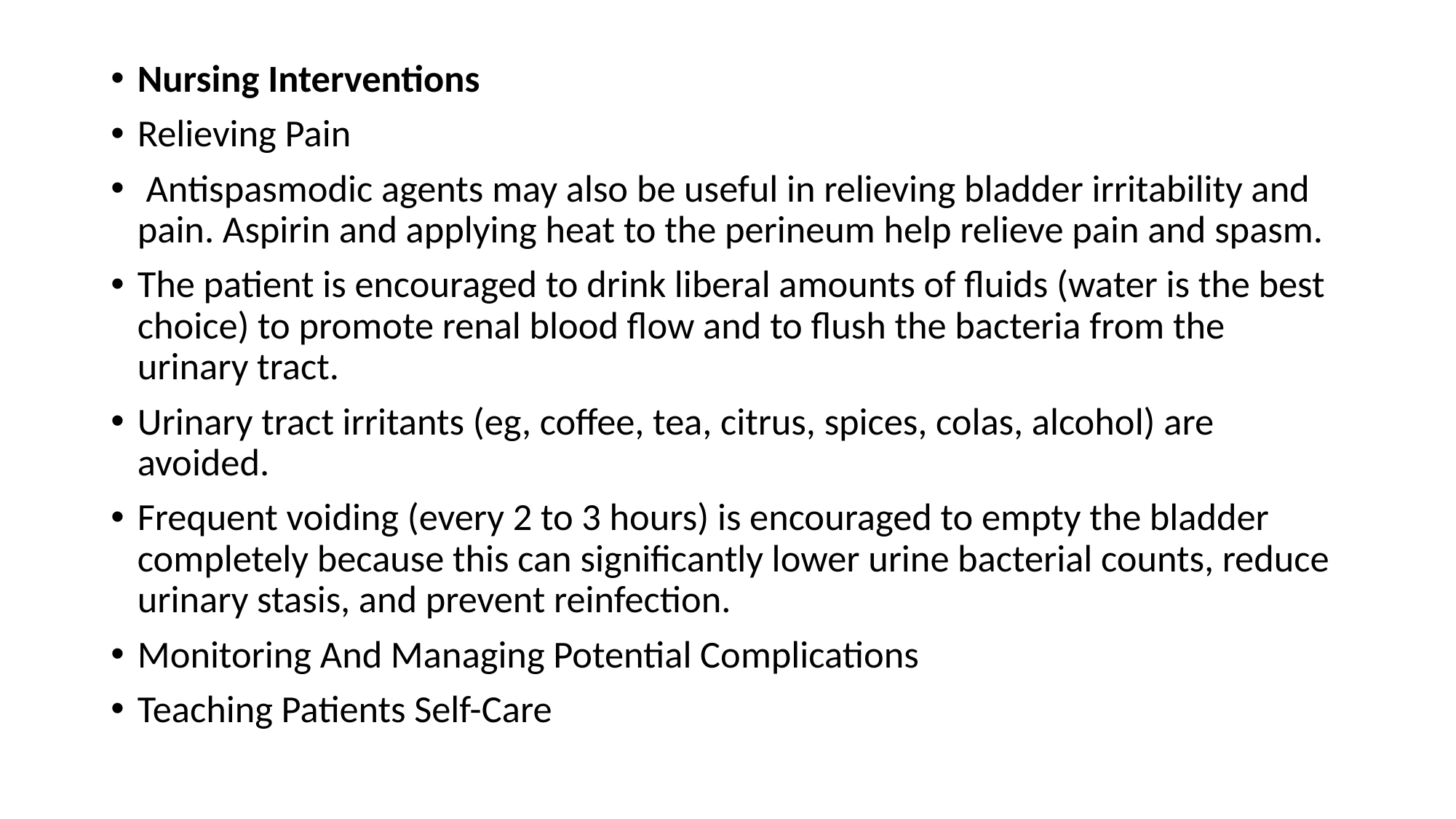

Nursing Interventions
Relieving Pain
 Antispasmodic agents may also be useful in relieving bladder irritability and pain. Aspirin and applying heat to the perineum help relieve pain and spasm.
The patient is encouraged to drink liberal amounts of fluids (water is the best choice) to promote renal blood flow and to flush the bacteria from the urinary tract.
Urinary tract irritants (eg, coffee, tea, citrus, spices, colas, alcohol) are avoided.
Frequent voiding (every 2 to 3 hours) is encouraged to empty the bladder completely because this can significantly lower urine bacterial counts, reduce urinary stasis, and prevent reinfection.
Monitoring And Managing Potential Complications
Teaching Patients Self-Care